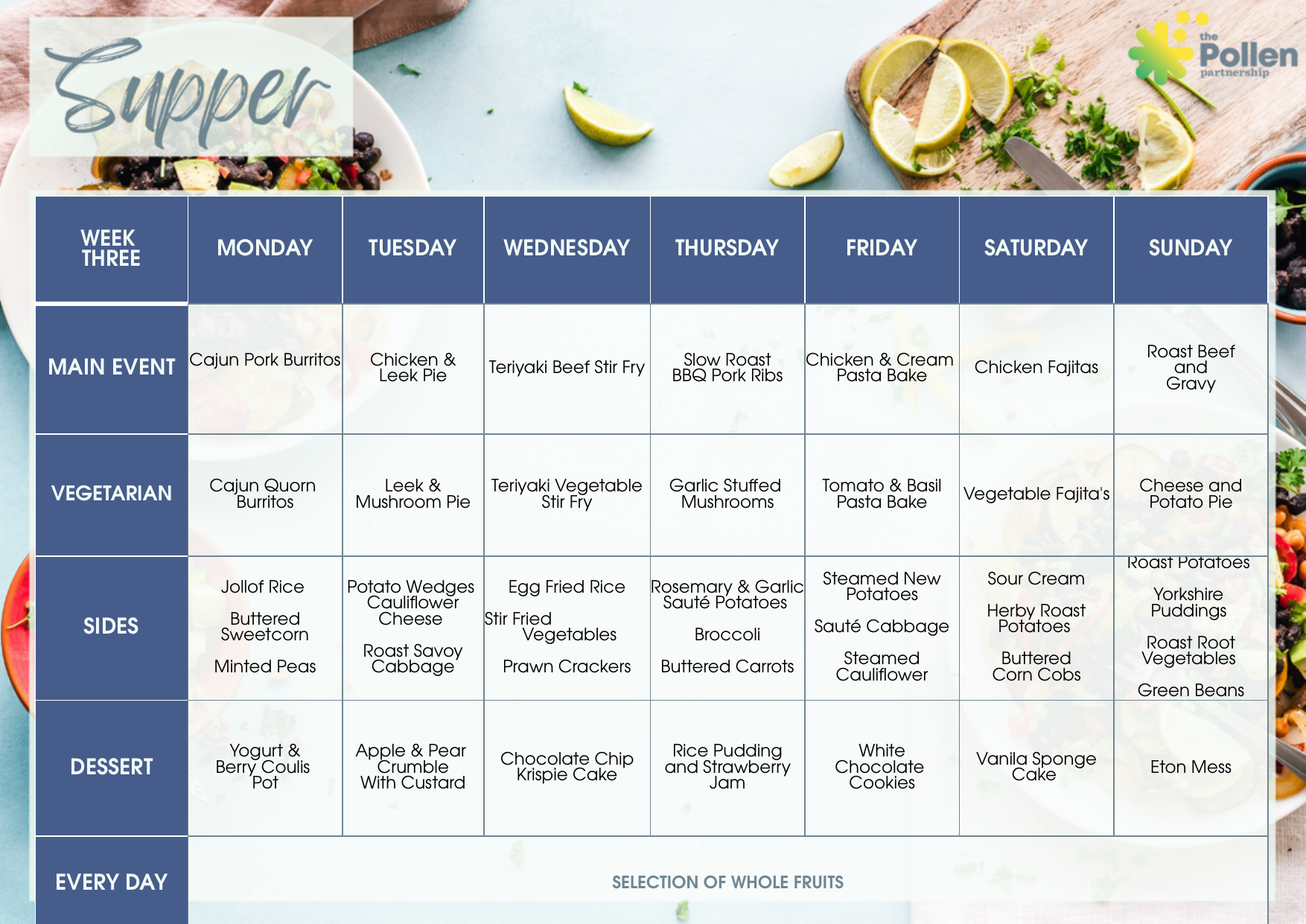

| WEEK THREE | MONDAY | TUESDAY | WEDNESDAY | THURSDAY | FRIDAY | SATURDAY | SUNDAY |
| --- | --- | --- | --- | --- | --- | --- | --- |
| MAIN EVENT | Cajun Pork Burritos | Chicken & Leek Pie | Teriyaki Beef Stir Fry | Slow Roast BBQ Pork Ribs | Chicken & Cream Pasta Bake | Chicken Fajitas | Roast Beef and Gravy |
| VEGETARIAN | Cajun Quorn  Burritos | Leek & Mushroom Pie | Teriyaki Vegetable Stir Fry | Garlic Stuffed  Mushrooms | Tomato & Basil Pasta Bake | Vegetable Fajita's | Cheese and Potato Pie |
| SIDES | Jollof Rice  Buttered Sweetcorn Minted Peas | Potato Wedges  Cauliflower Cheese Roast Savoy Cabbage | Egg Fried Rice Stir Fried  Vegetables Prawn Crackers | Rosemary & Garlic Sauté Potatoes Broccoli Buttered Carrots | Steamed New Potatoes Sauté Cabbage Steamed Cauliflower | Sour Cream Herby Roast Potatoes  Buttered Corn Cobs | Roast Potatoes Yorkshire  Puddings  Roast Root Vegetables  Green Beans |
| DESSERT | Yogurt & Berry Coulis  Pot | Apple & Pear  Crumble With Custard | Chocolate Chip Krispie Cake | Rice Pudding and Strawberry Jam | White Chocolate  Cookies | Vanila Sponge Cake | Eton Mess |
| EVERY DAY | SELECTION OF WHOLE FRUITS |  |  |  |  |  |  |